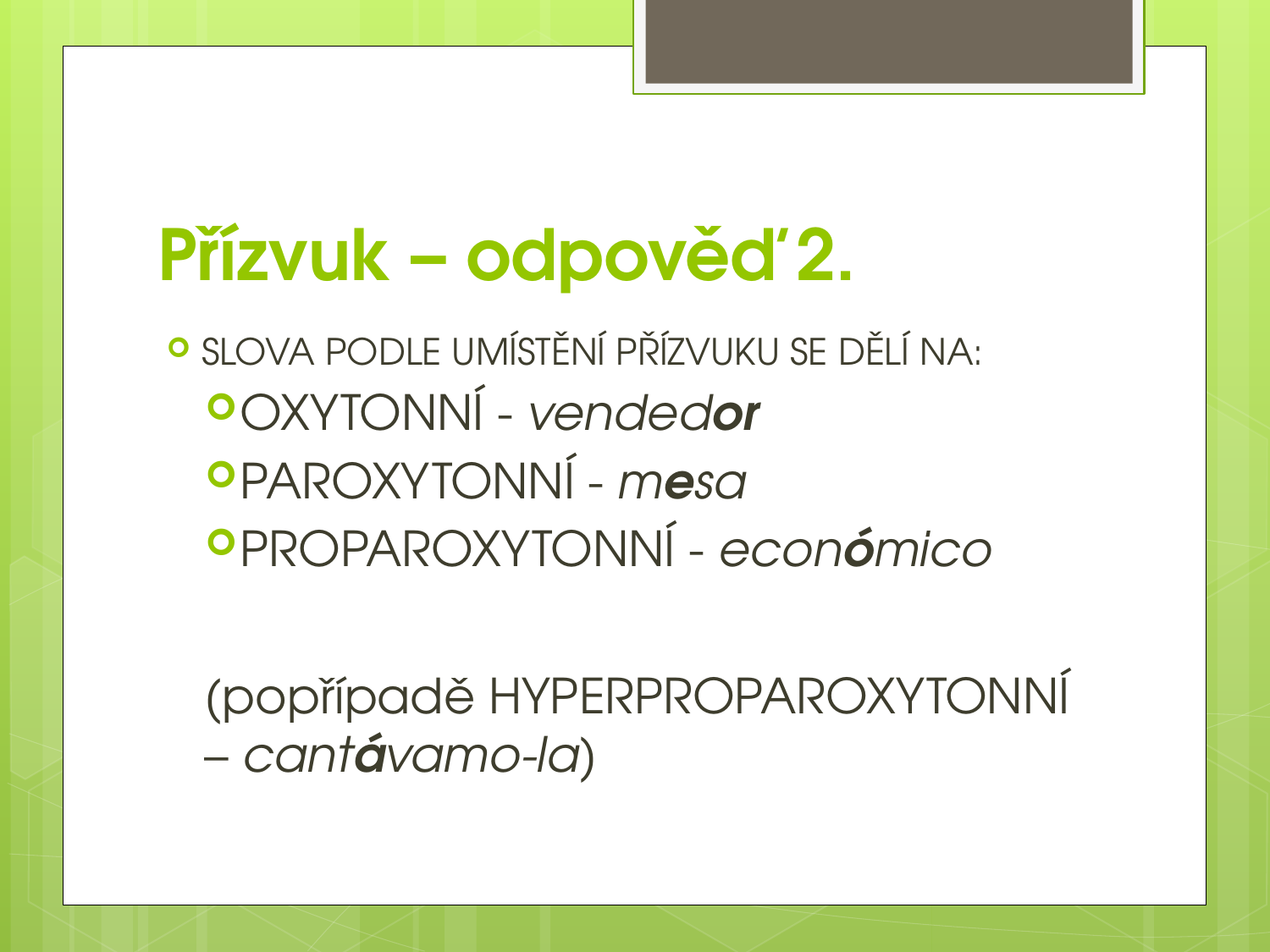

# Přízvuk – odpověď 2.
SLOVA PODLE UMÍSTĚNÍ PŘÍZVUKU SE DĚLÍ NA:
OXYTONNÍ - vendedor
PAROXYTONNÍ - mesa
PROPAROXYTONNÍ - económico

(popřípadě HYPERPROPAROXYTONNÍ – cantávamo-la)